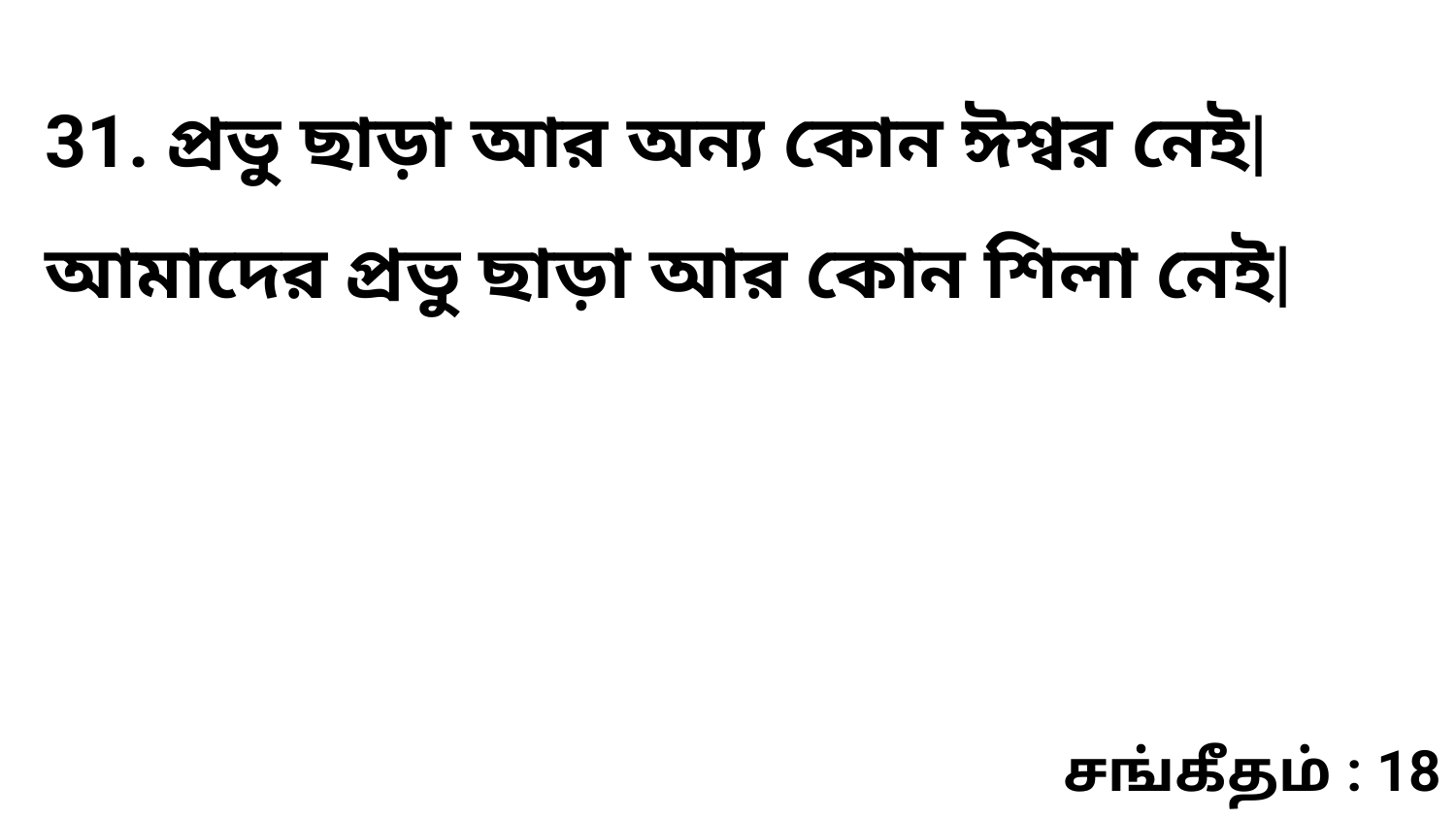

31. প্রভু ছাড়া আর অন্য কোন ঈশ্বর নেই| আমাদের প্রভু ছাড়া আর কোন শিলা নেই|
சங்கீதம் : 18